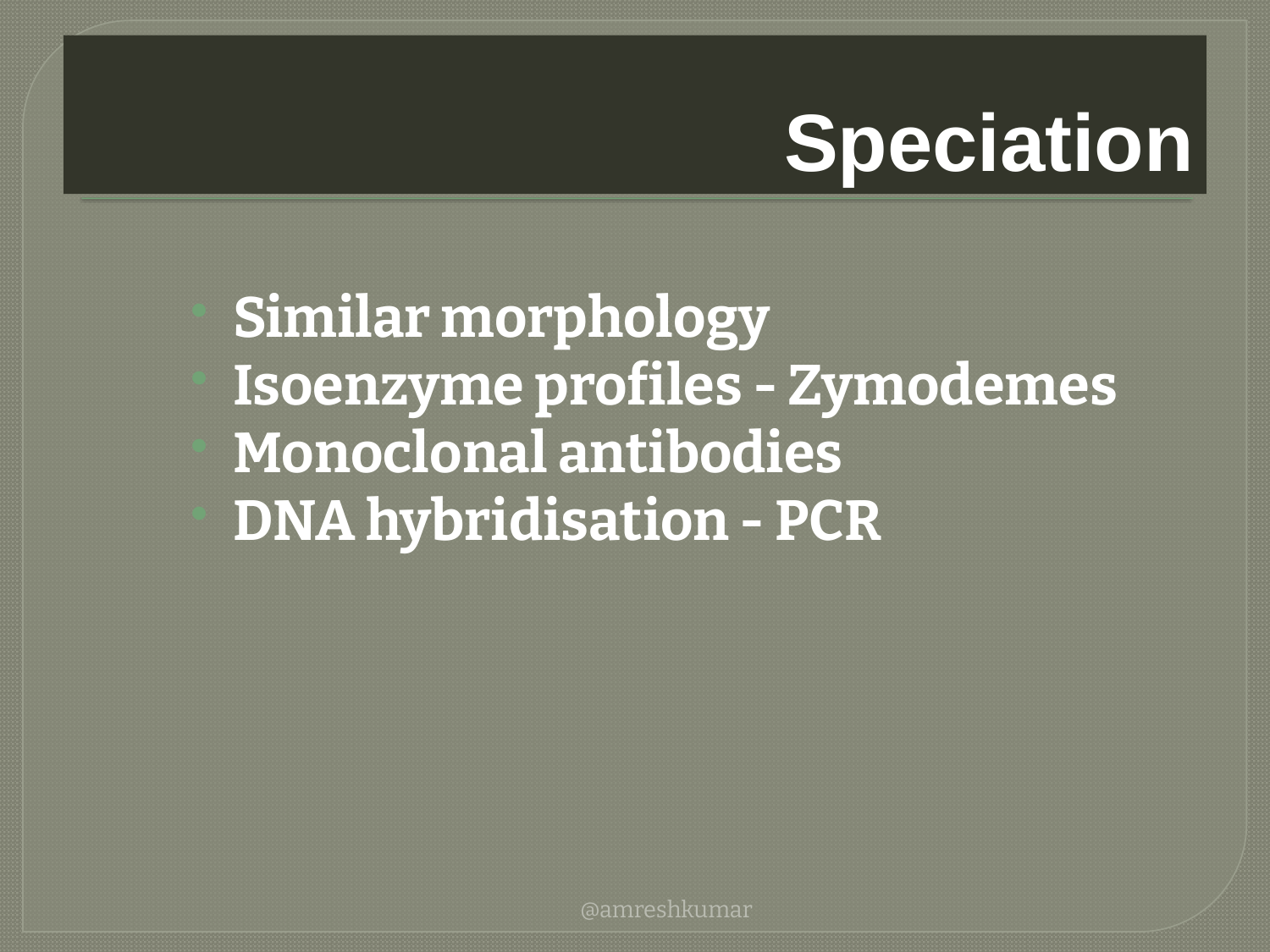

# Speciation
Similar morphology
Isoenzyme profiles - Zymodemes
Monoclonal antibodies
DNA hybridisation - PCR
@amreshkumar